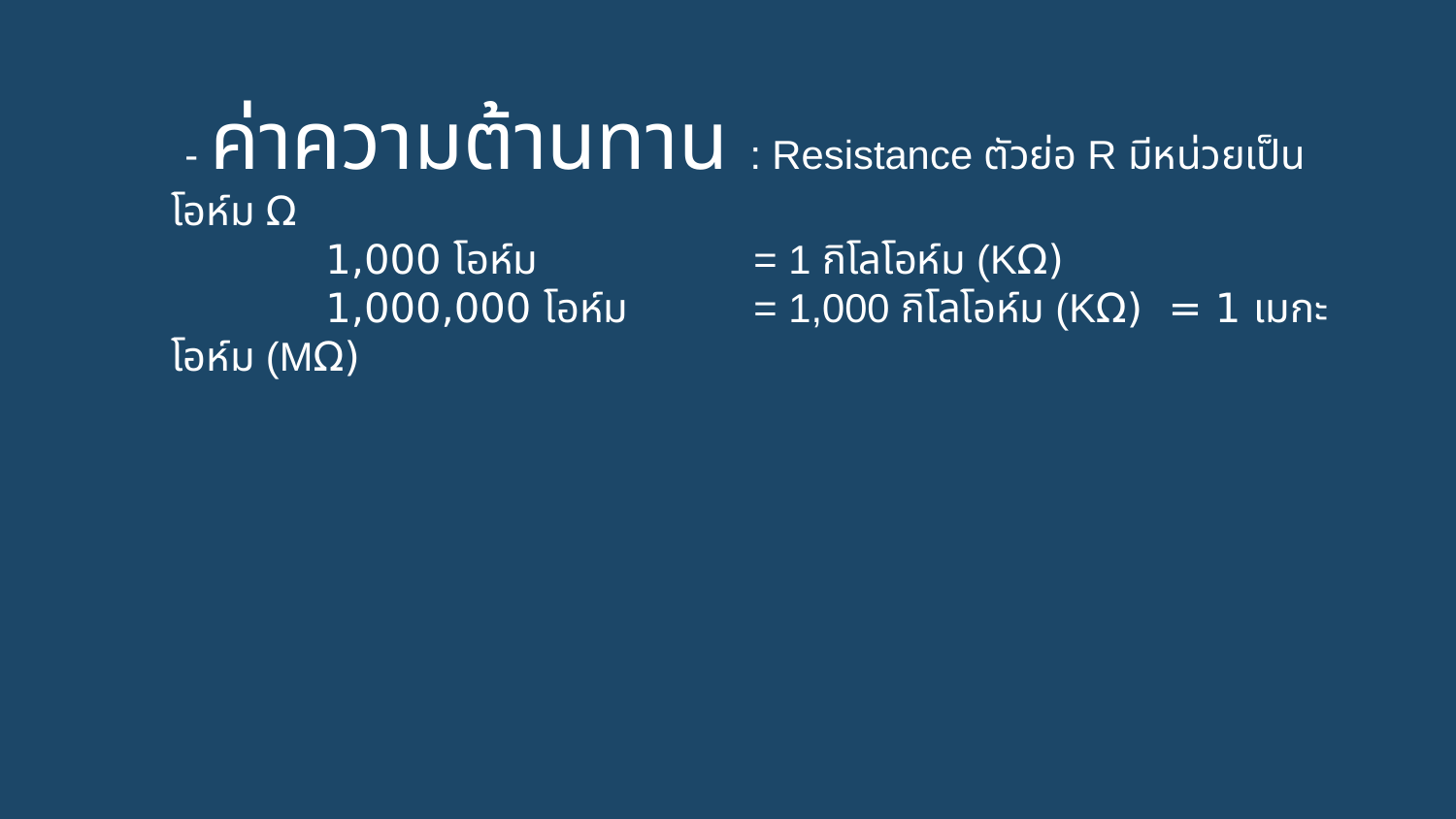

- ค่าความต้านทาน : Resistance ตัวย่อ R มีหน่วยเป็น โอห์ม Ω
            1,000 โอห์ม 		= 1 กิโลโอห์ม (KΩ)
            1,000,000 โอห์ม 	= 1,000 กิโลโอห์ม (KΩ)  = 1 เมกะโอห์ม (MΩ)